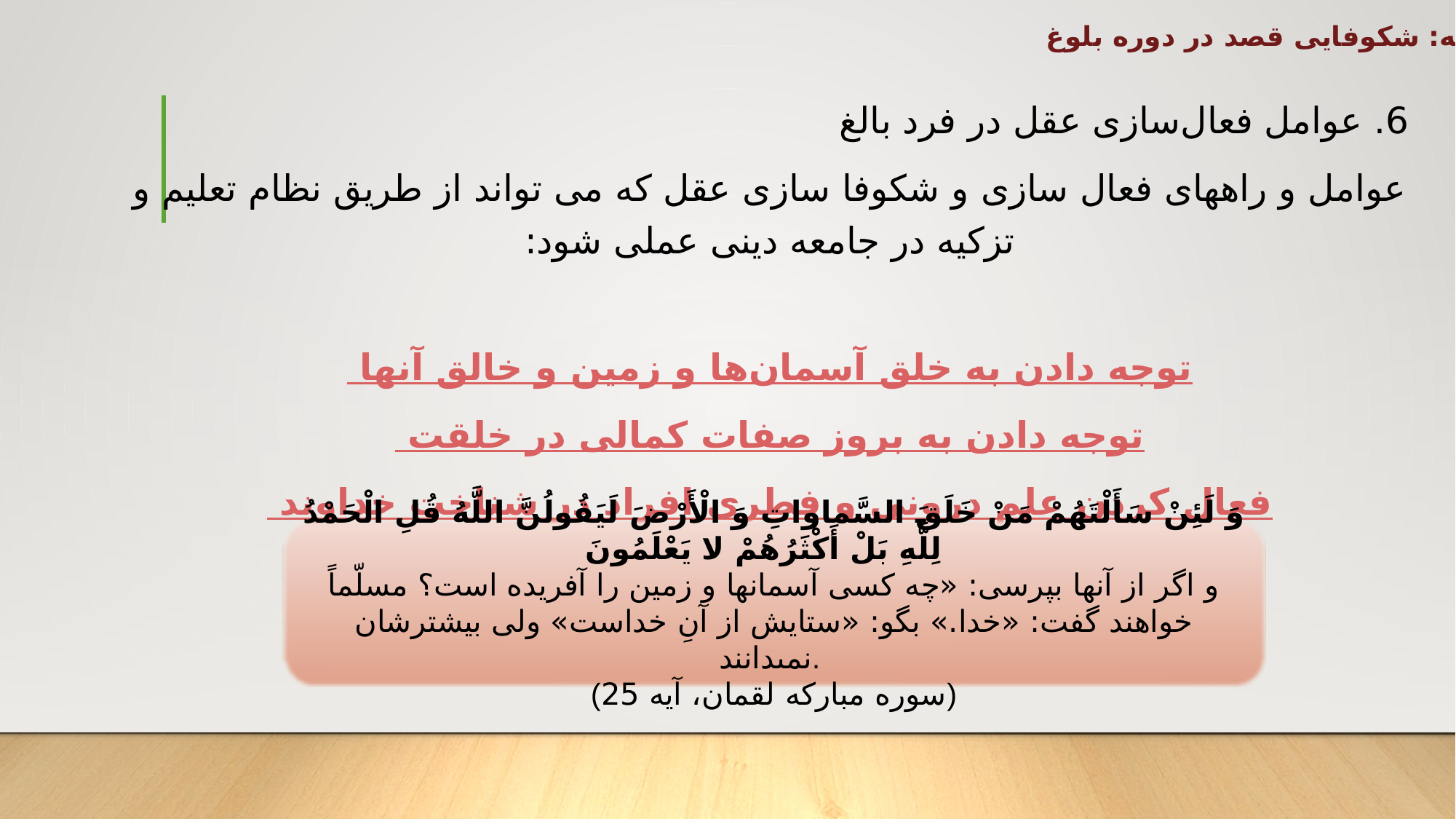

خاتمه: شکوفایی قصد در دوره بلوغ
6. عوامل فعال‌سازی عقل در فرد بالغ
عوامل و راههای فعال سازی و شکوفا سازی عقل که می تواند از طریق نظام تعلیم و تزکیه در جامعه دینی عملی شود:

توجه دادن به خلق آسمان‌ها و زمین و خالق آنها
توجه دادن به بروز صفات کمالی در خلقت
فعال کردن علم درونی و فطری افراد در شناخت خداوند

وَ لَئِنْ سَأَلْتَهُمْ مَنْ خَلَقَ السَّماواتِ وَ الْأَرْضَ لَيَقُولُنَّ اللَّهُ قُلِ الْحَمْدُ لِلَّهِ بَلْ أَكْثَرُهُمْ لا يَعْلَمُونَ
و اگر از آنها بپرسى: «چه كسى آسمانها و زمين را آفريده است؟ مسلّماً خواهند گفت: «خدا.» بگو: «ستايش از آنِ خداست» ولى بيشترشان نمى‏دانند.
(سوره مبارکه لقمان، آیه 25)